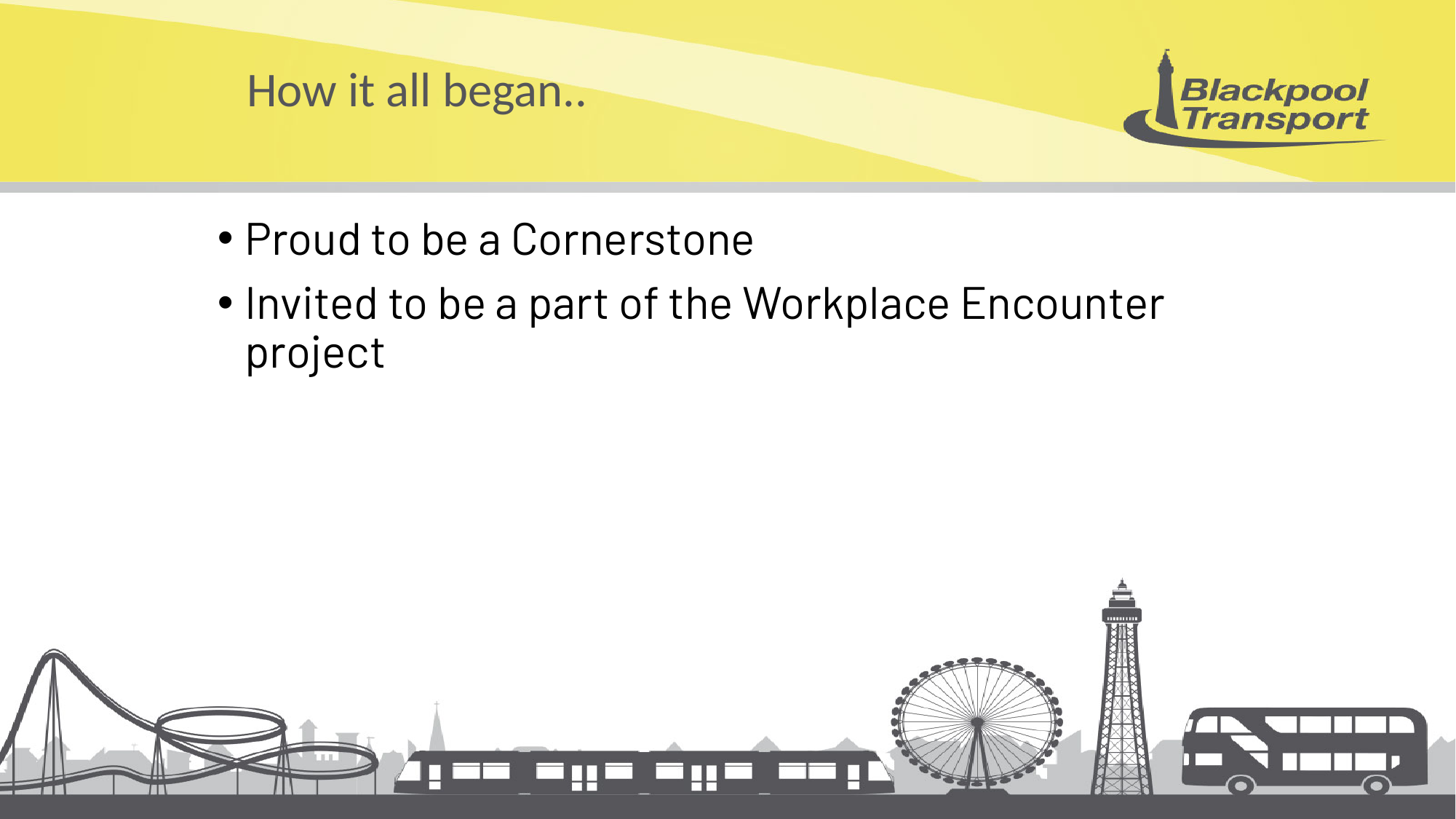

# How it all began..
Proud to be a Cornerstone
Invited to be a part of the Workplace Encounter project